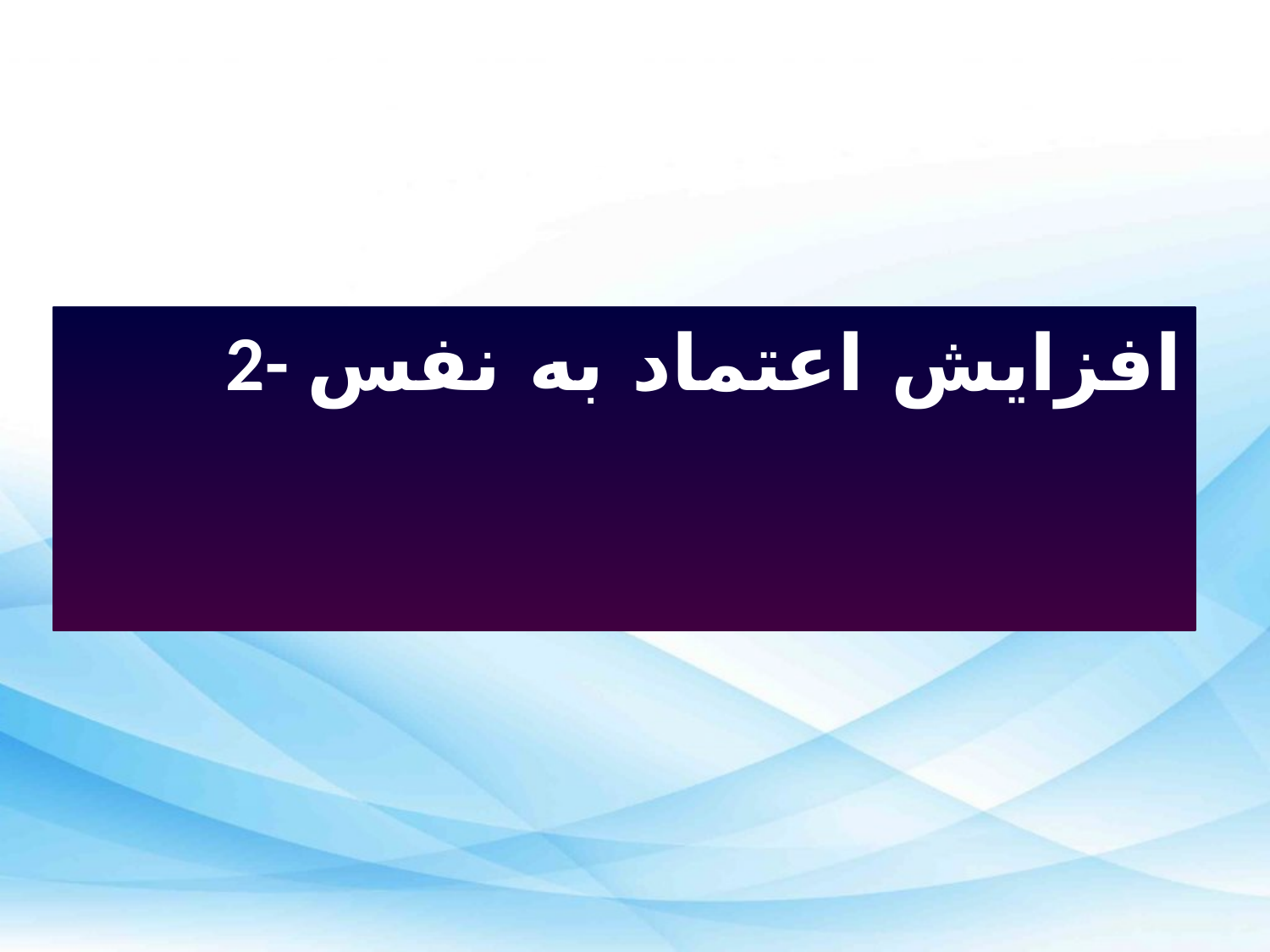

# چگونه یک سخنرانی ماندگار ایراد کنیم؟
   2- افزایش اعتماد به نفس